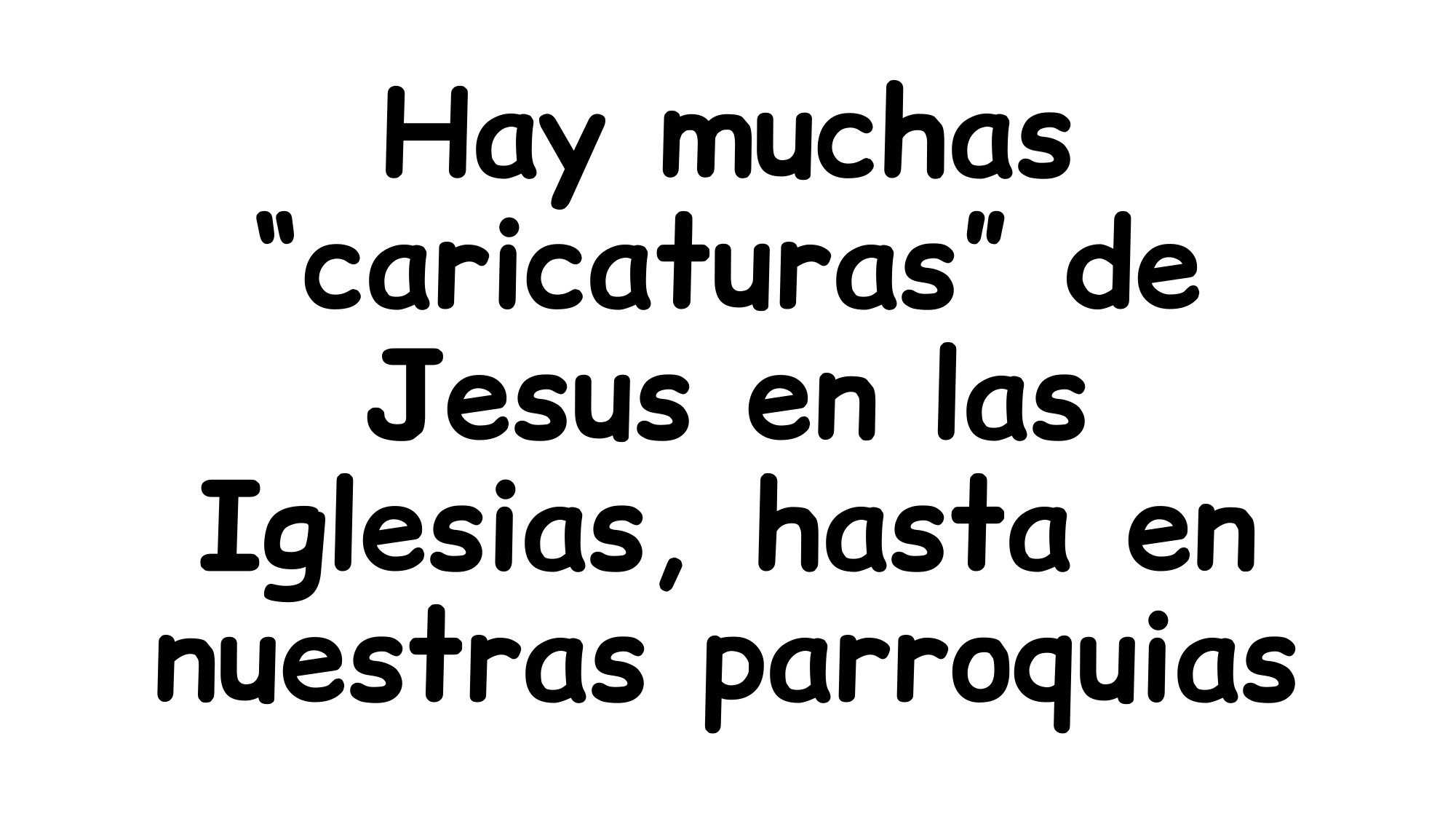

# Hay muchas “caricaturas” de Jesus en las Iglesias, hasta en nuestras parroquias